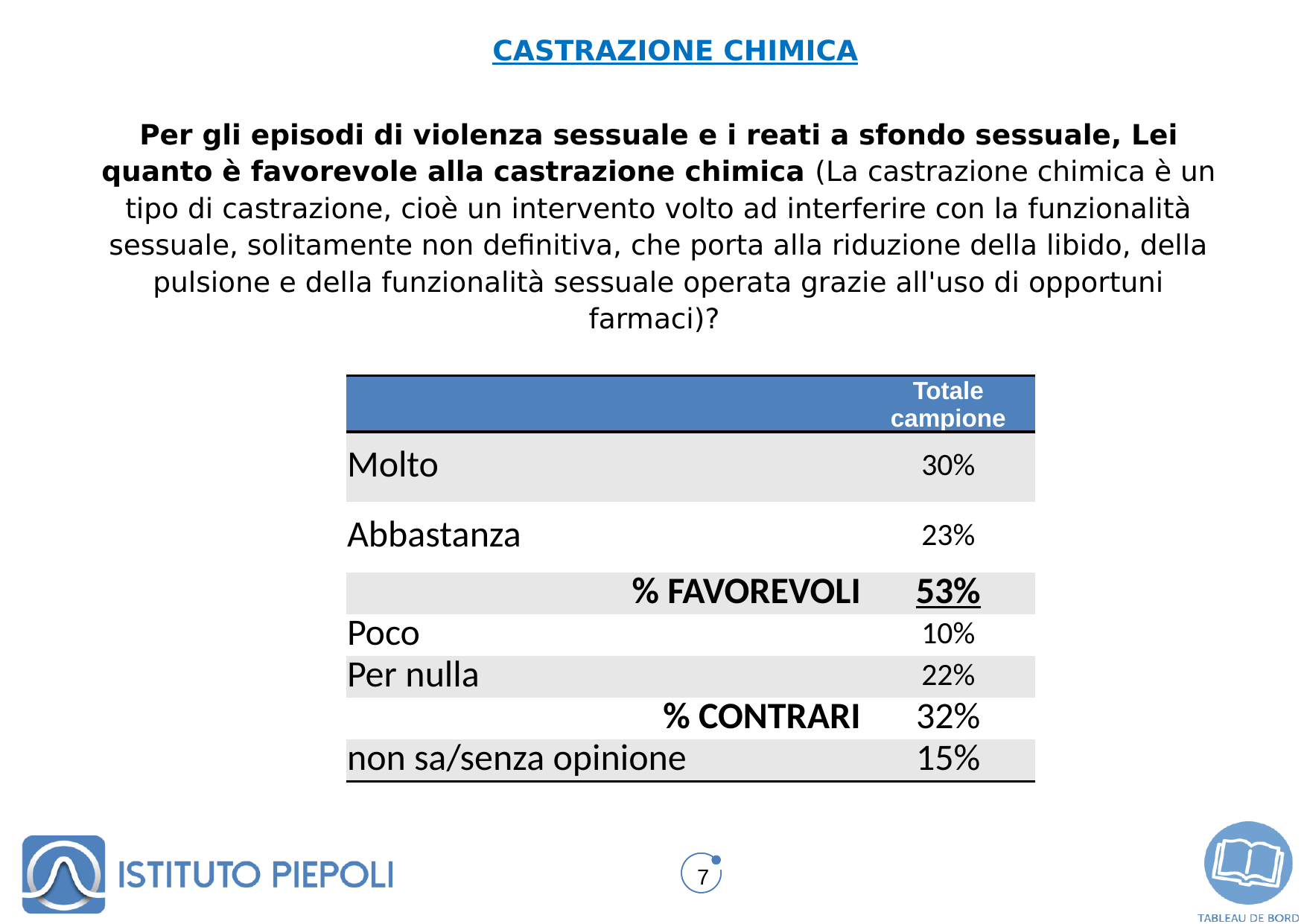

CASTRAZIONE CHIMICA
Valori %
Per gli episodi di violenza sessuale e i reati a sfondo sessuale, Lei quanto è favorevole alla castrazione chimica (La castrazione chimica è un tipo di castrazione, cioè un intervento volto ad interferire con la funzionalità sessuale, solitamente non definitiva, che porta alla riduzione della libido, della pulsione e della funzionalità sessuale operata grazie all'uso di opportuni farmaci)?
|  | Totale campione |
| --- | --- |
| Molto | 30% |
| Abbastanza | 23% |
| % FAVOREVOLI | 53% |
| Poco | 10% |
| Per nulla | 22% |
| % CONTRARI | 32% |
| non sa/senza opinione | 15% |
7